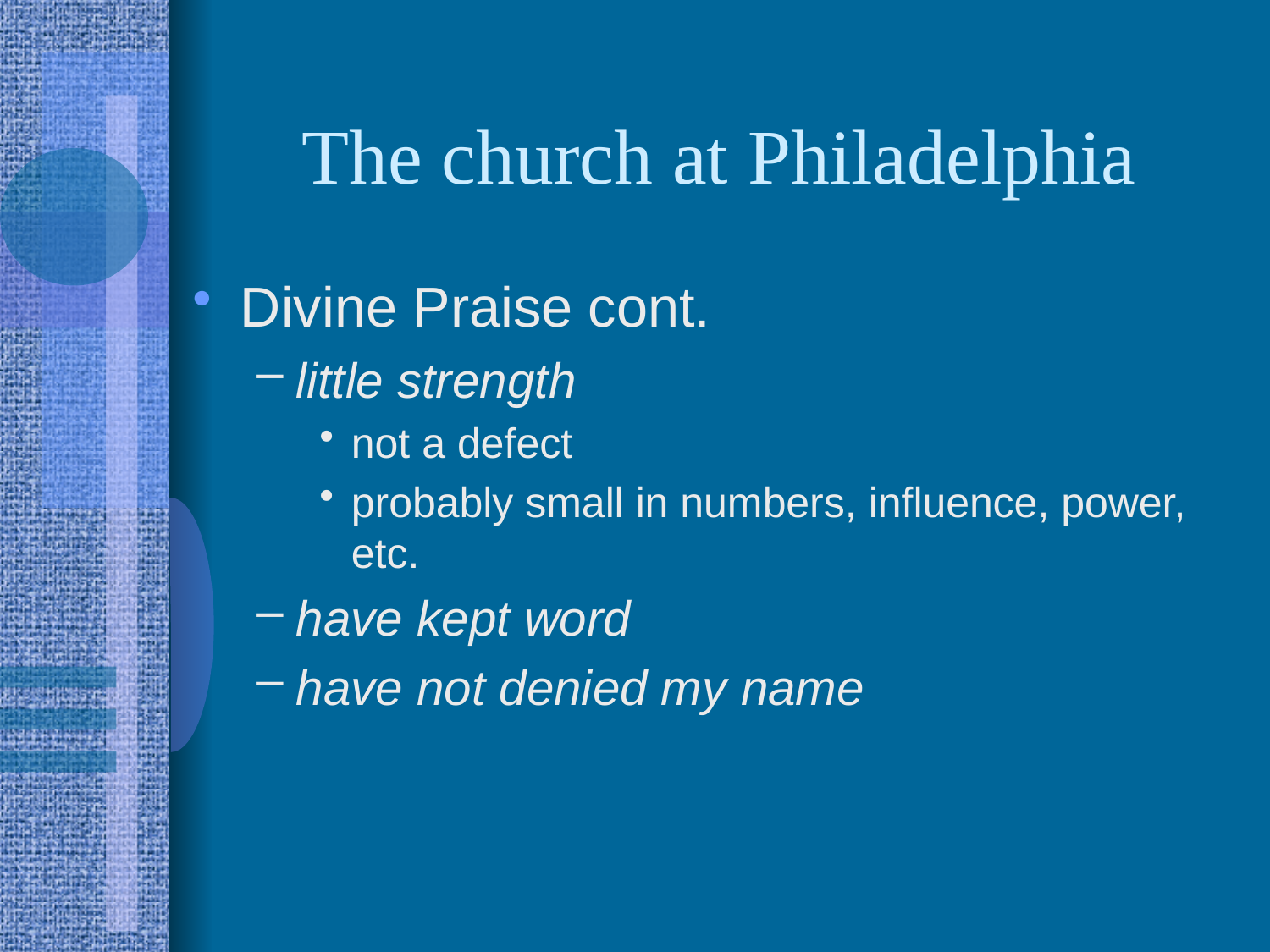

# The church at Philadelphia
Divine Praise cont.
little strength
not a defect
probably small in numbers, influence, power, etc.
have kept word
have not denied my name